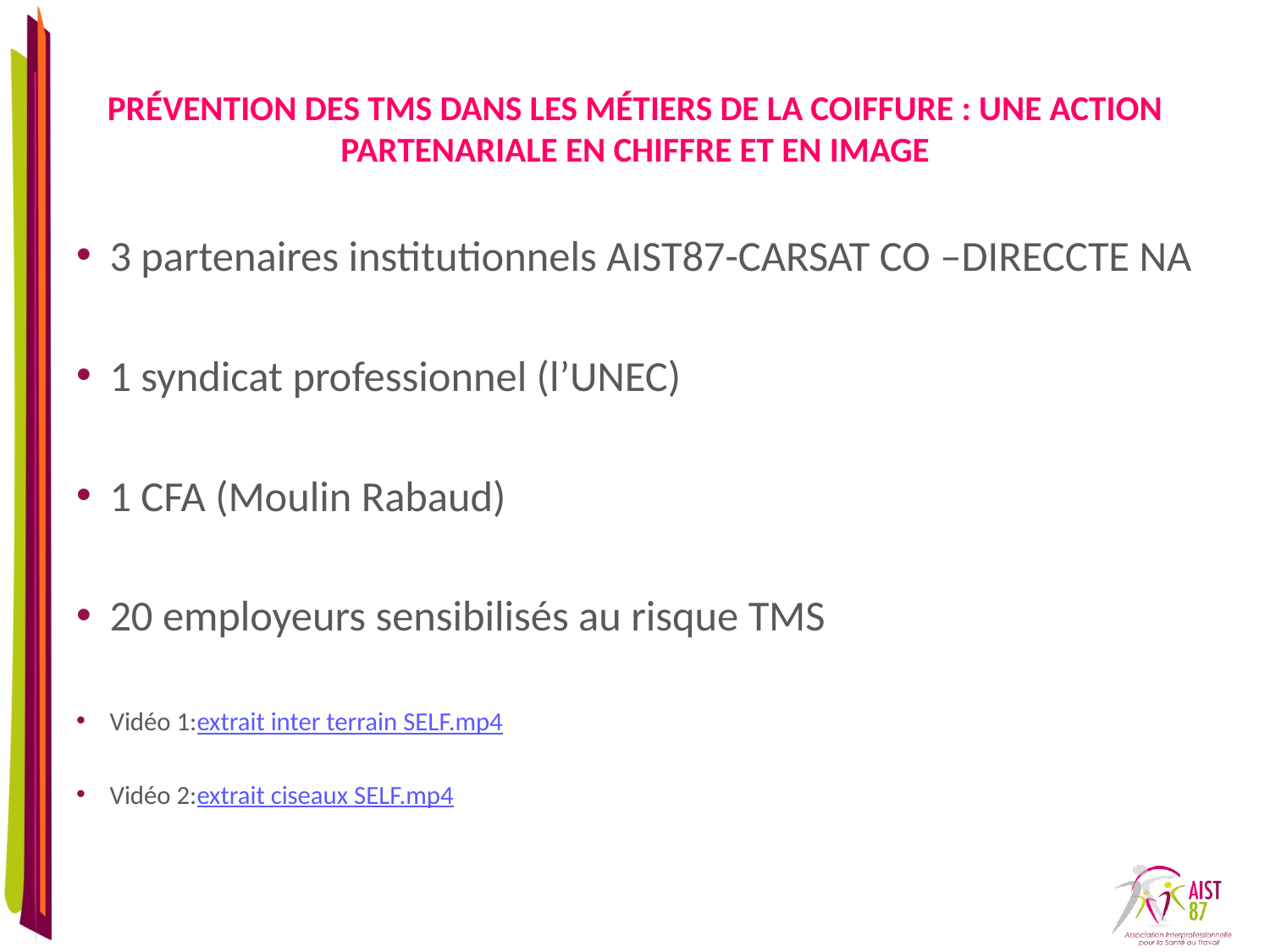

# Prévention des TMS dans les métiers de la coiffure : une action partenariale en chiffre et en image
3 partenaires institutionnels AIST87-CARSAT CO –DIRECCTE NA

1 syndicat professionnel (l’UNEC)

1 CFA (Moulin Rabaud)

20 employeurs sensibilisés au risque TMS

Vidéo 1:extrait inter terrain SELF.mp4

Vidéo 2:extrait ciseaux SELF.mp4